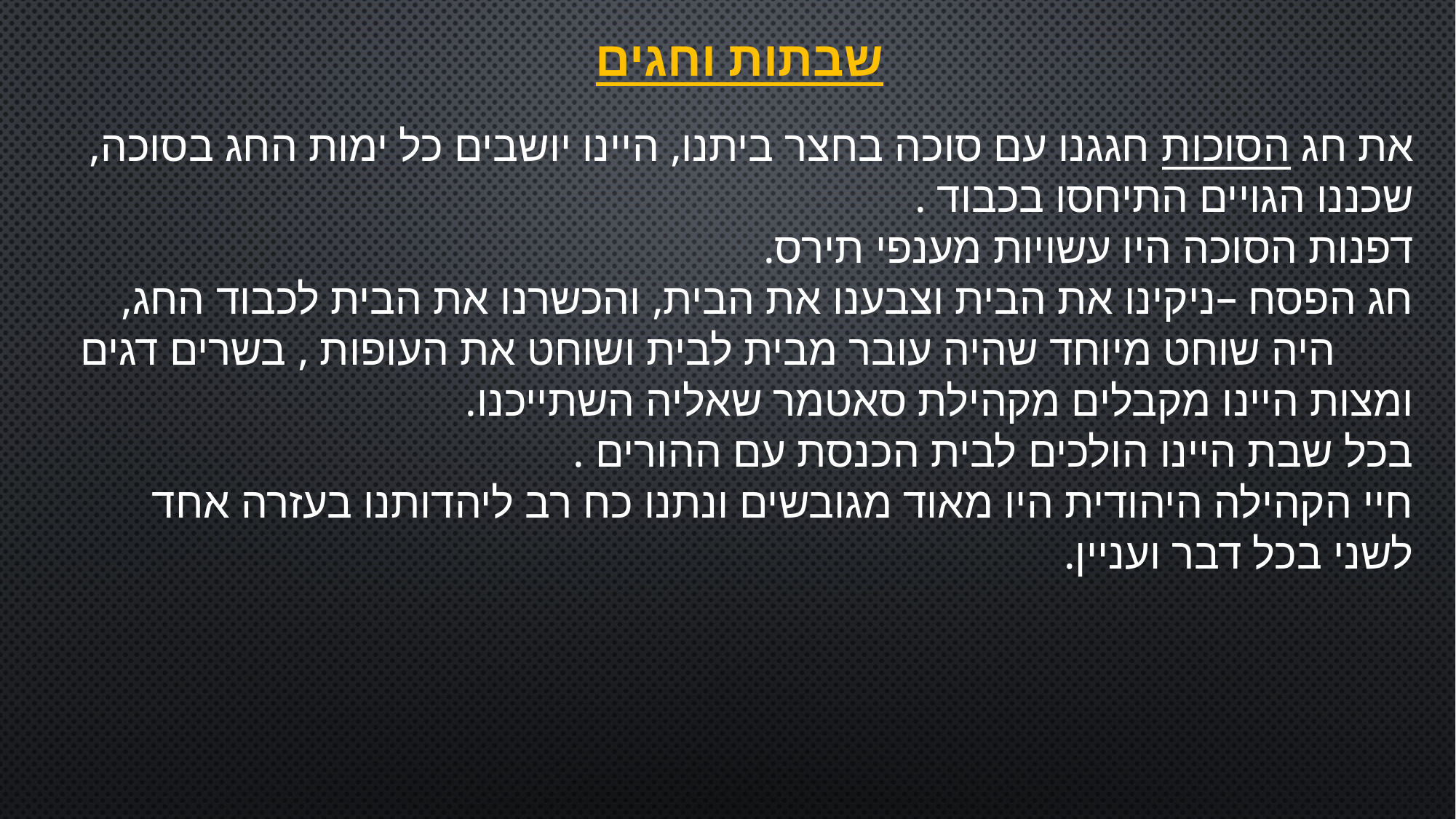

שבתות וחגים

את חג הסוכות חגגנו עם סוכה בחצר ביתנו, היינו יושבים כל ימות החג בסוכה, שכננו הגויים התיחסו בכבוד .
דפנות הסוכה היו עשויות מענפי תירס.
חג הפסח –ניקינו את הבית וצבענו את הבית, והכשרנו את הבית לכבוד החג,             היה שוחט מיוחד שהיה עובר מבית לבית ושוחט את העופות , בשרים דגים ומצות היינו מקבלים מקהילת סאטמר שאליה השתייכנו.
בכל שבת היינו הולכים לבית הכנסת עם ההורים .
חיי הקהילה היהודית היו מאוד מגובשים ונתנו כח רב ליהדותנו בעזרה אחד לשני בכל דבר ועניין.